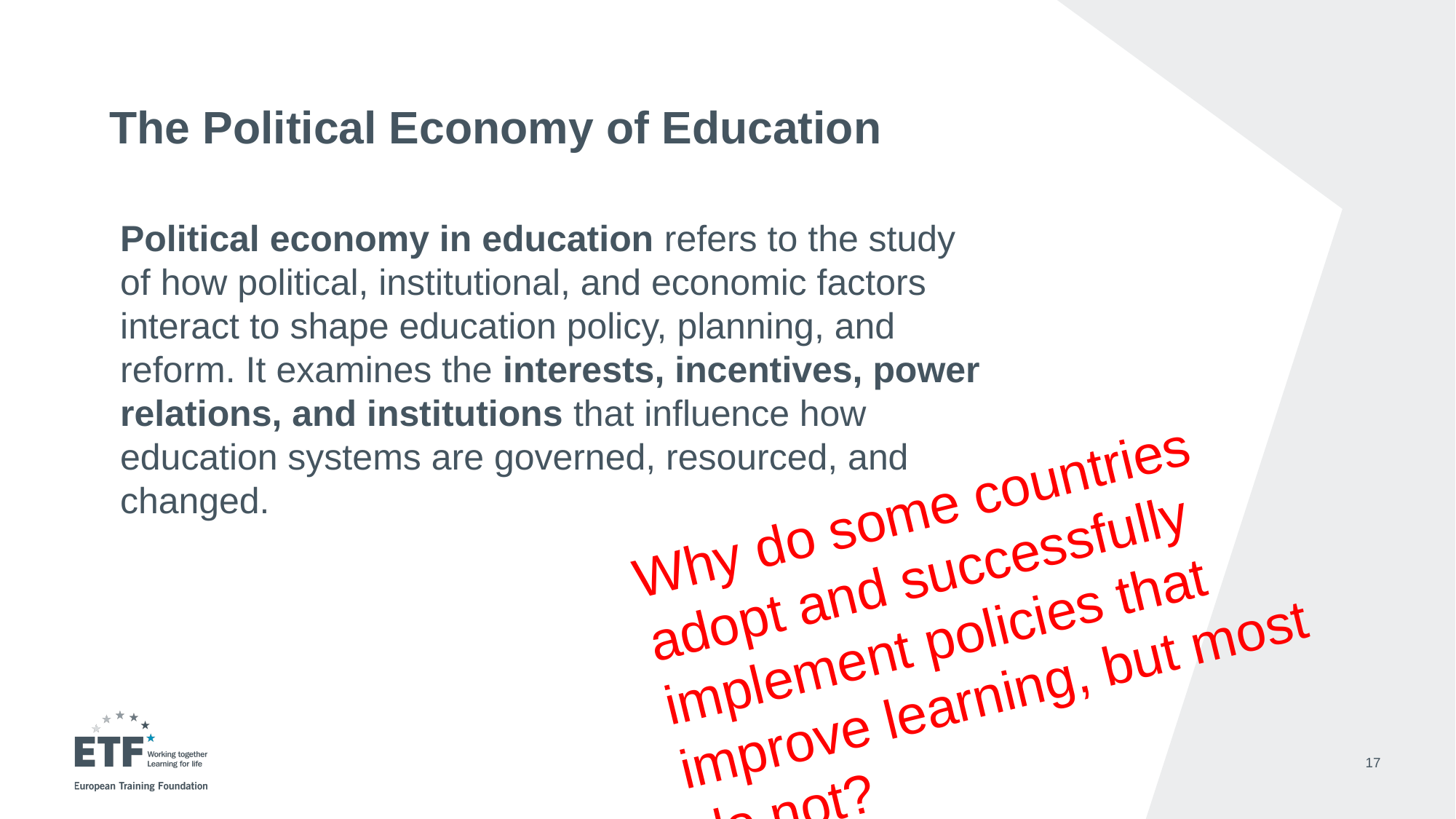

# The Political Economy of Education
Political economy in education refers to the study of how political, institutional, and economic factors interact to shape education policy, planning, and reform. It examines the interests, incentives, power relations, and institutions that influence how education systems are governed, resourced, and changed.
Why do some countries adopt and successfully implement policies that improve learning, but most do not?
17